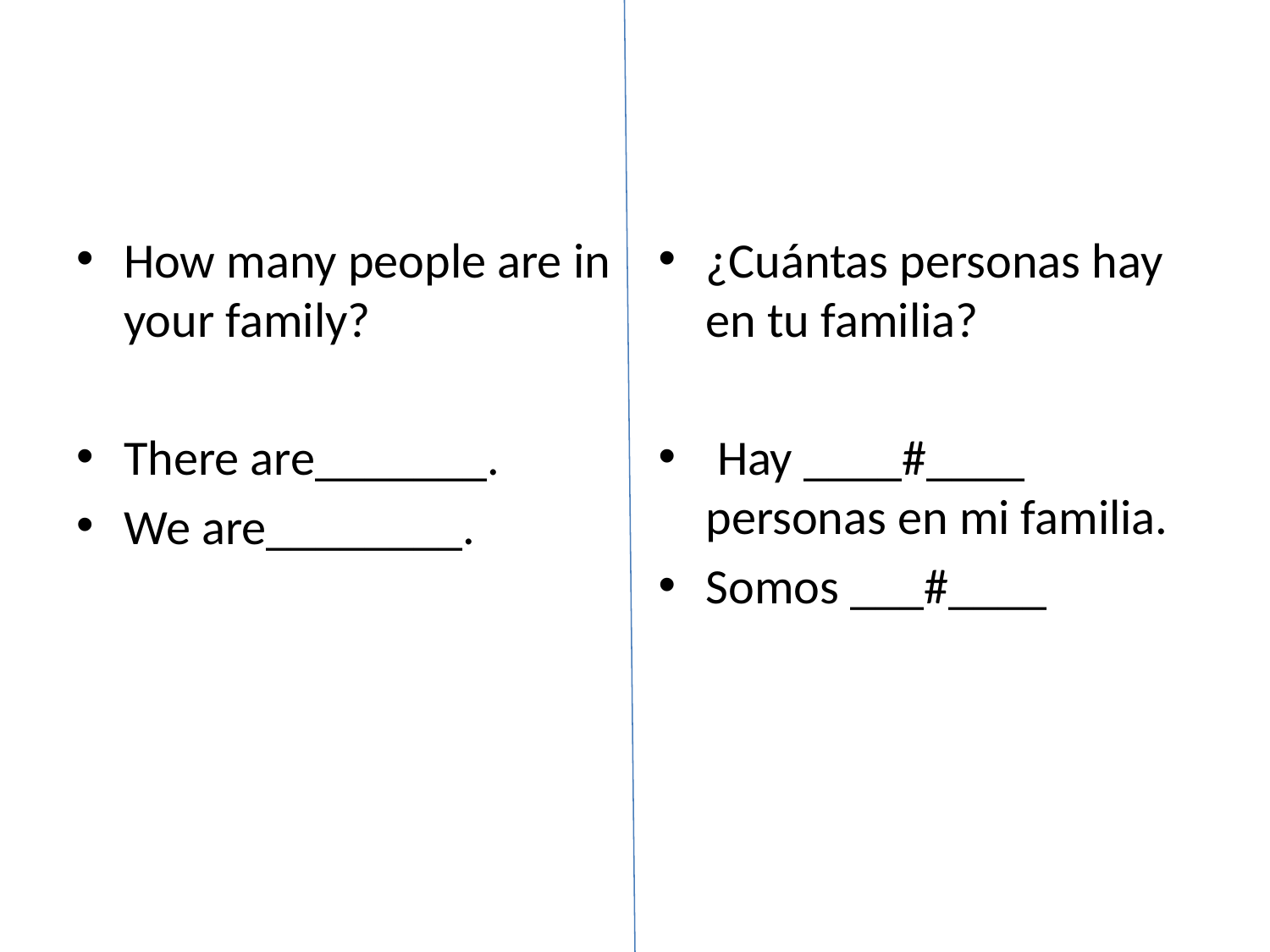

#
How many people are in your family?

There are_______.
We are________.
¿Cuántas personas hay en tu familia?

 Hay ____#____ personas en mi familia.
Somos ___#____